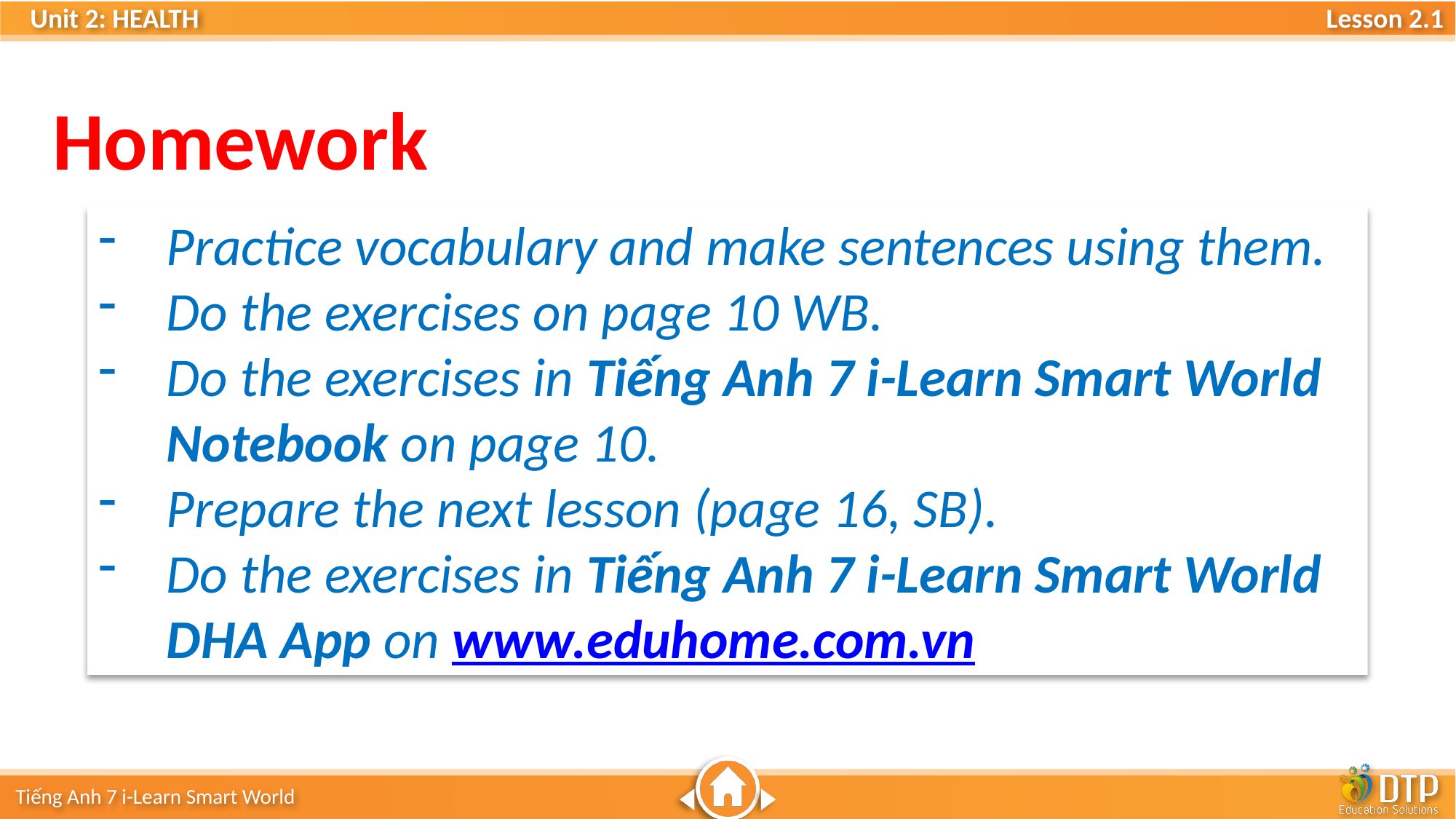

Homework
Practice vocabulary and make sentences using them.
Do the exercises on page 10 WB.
Do the exercises in Tiếng Anh 7 i-Learn Smart World Notebook on page 10.
Prepare the next lesson (page 16, SB).
Do the exercises in Tiếng Anh 7 i-Learn Smart World DHA App on www.eduhome.com.vn